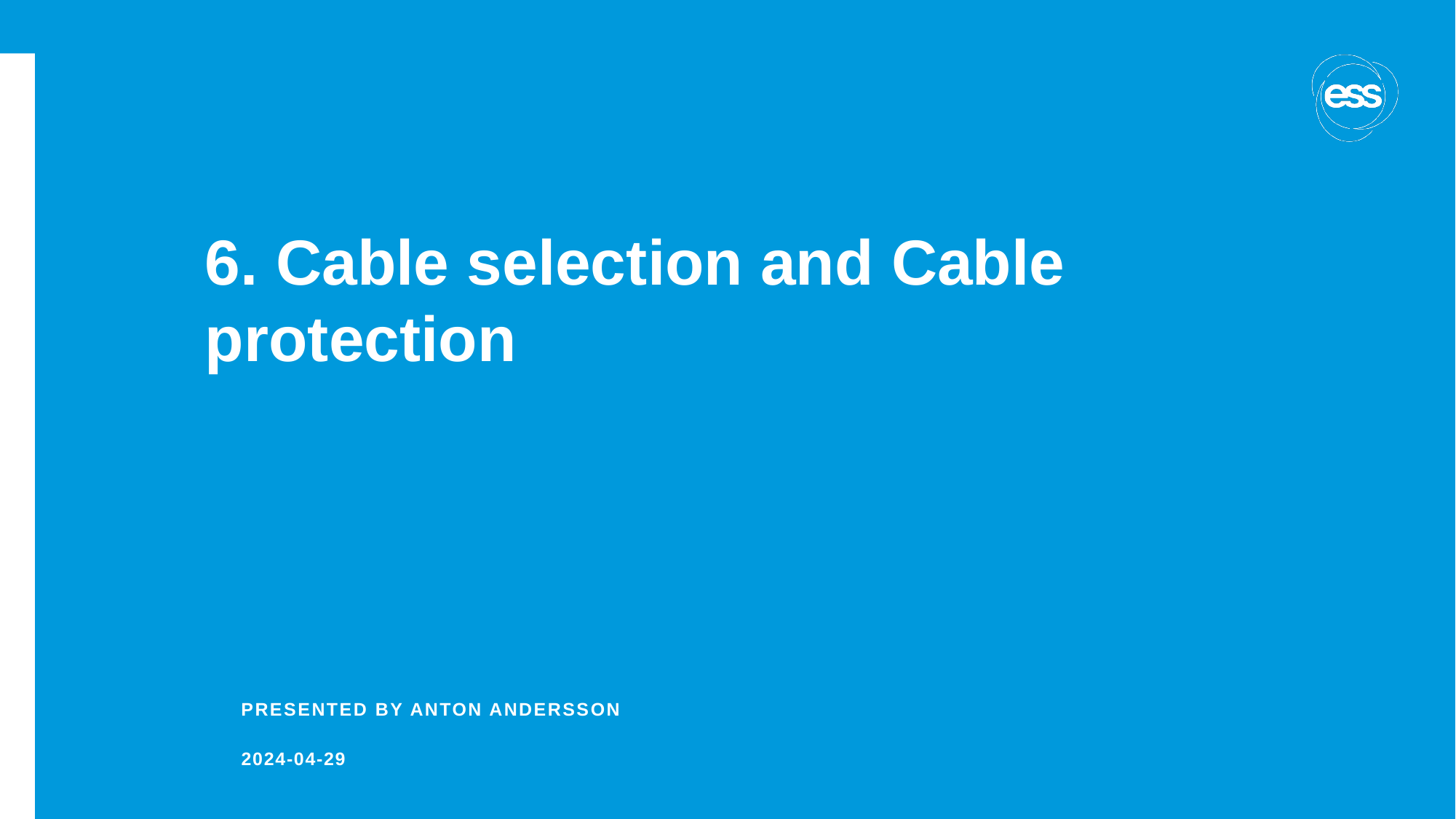

# 6. Cable selection and Cable protection
PRESENTED BY anton andersson
2024-04-29